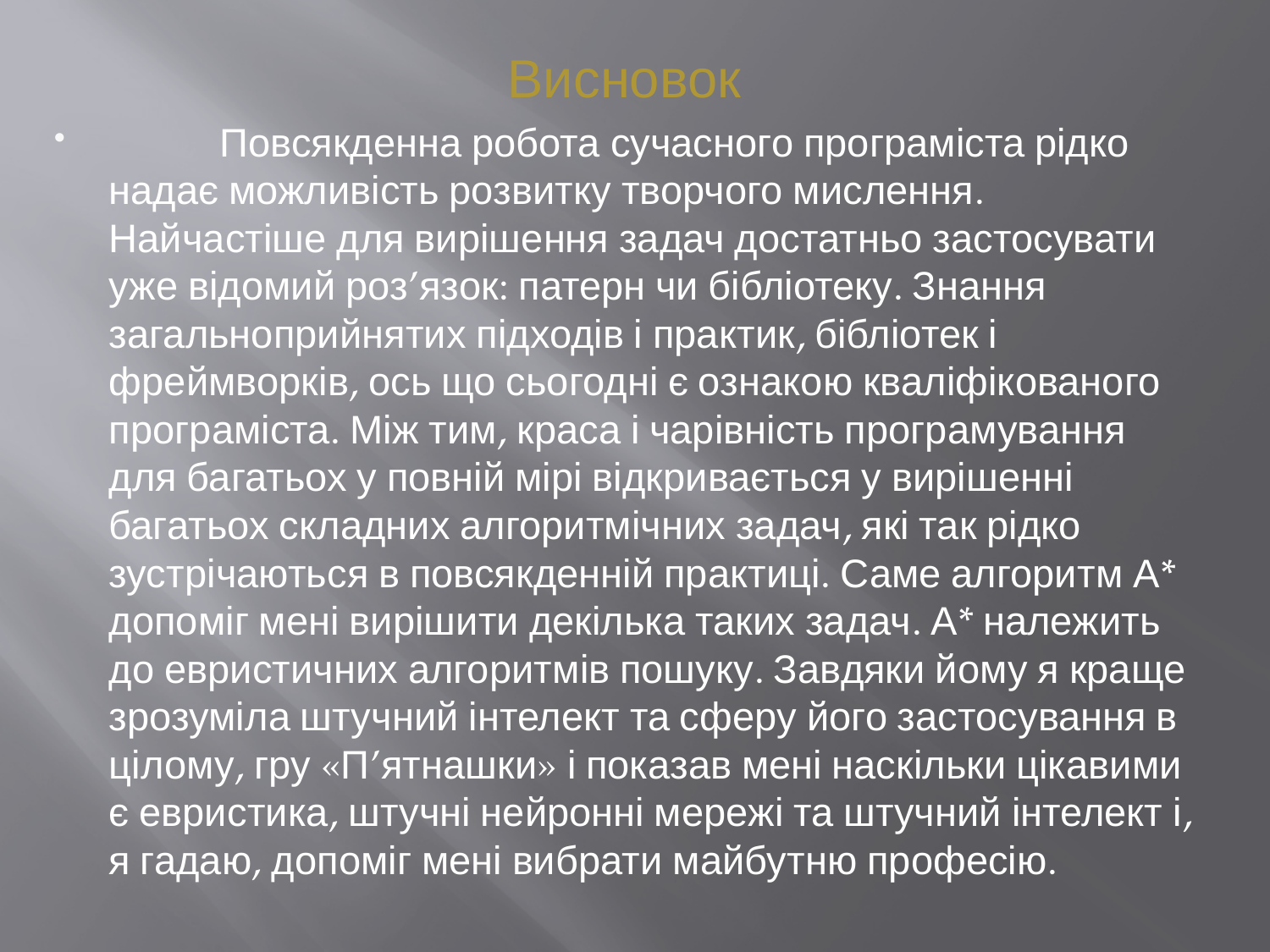

Висновок
 	Повсякденна робота сучасного програміста рідко надає можливість розвитку творчого мислення. Найчастіше для вирішення задач достатньо застосувати уже відомий роз’язок: патерн чи бібліотеку. Знання загальноприйнятих підходів і практик, бібліотек і фреймворків, ось що сьогодні є ознакою кваліфікованого програміста. Між тим, краса і чарівність програмування для багатьох у повній мірі відкривається у вирішенні багатьох складних алгоритмічних задач, які так рідко зустрічаються в повсякденній практиці. Саме алгоритм А* допоміг мені вирішити декілька таких задач. А* належить до евристичних алгоритмів пошуку. Завдяки йому я краще зрозуміла штучний інтелект та сферу його застосування в цілому, гру «П’ятнашки» і показав мені наскільки цікавими є евристика, штучні нейронні мережі та штучний інтелект і, я гадаю, допоміг мені вибрати майбутню професію.